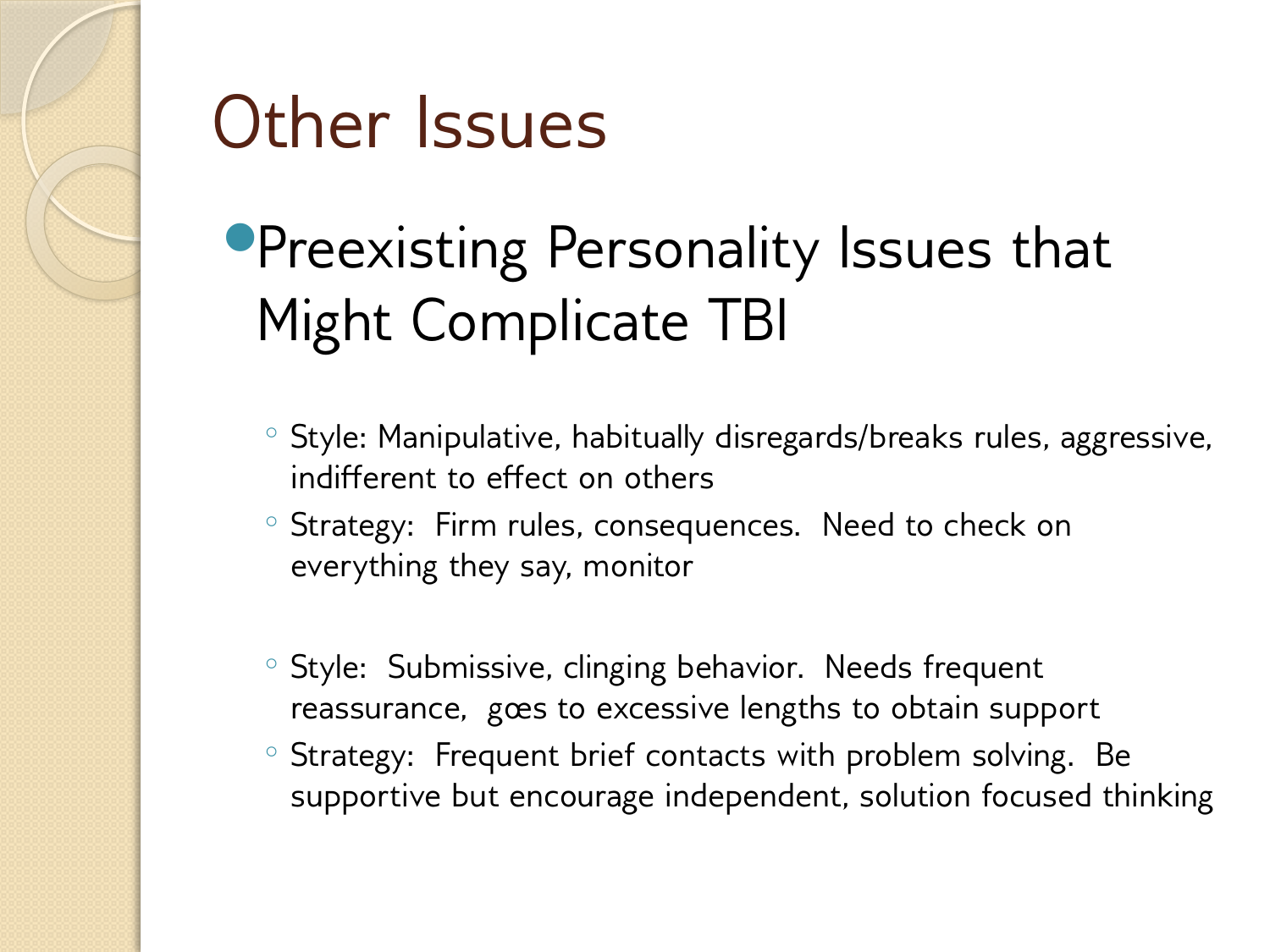

# Other Issues
Preexisting Personality Issues that Might Complicate TBI

Style: Manipulative, habitually disregards/breaks rules, aggressive, indifferent to effect on others
Strategy:  Firm rules, consequences.  Need to check on everything they say, monitor

Style:  Submissive, clinging behavior.  Needs frequent reassurance,  goes to excessive lengths to obtain support
Strategy:  Frequent brief contacts with problem solving.  Be supportive but encourage independent, solution focused thinking